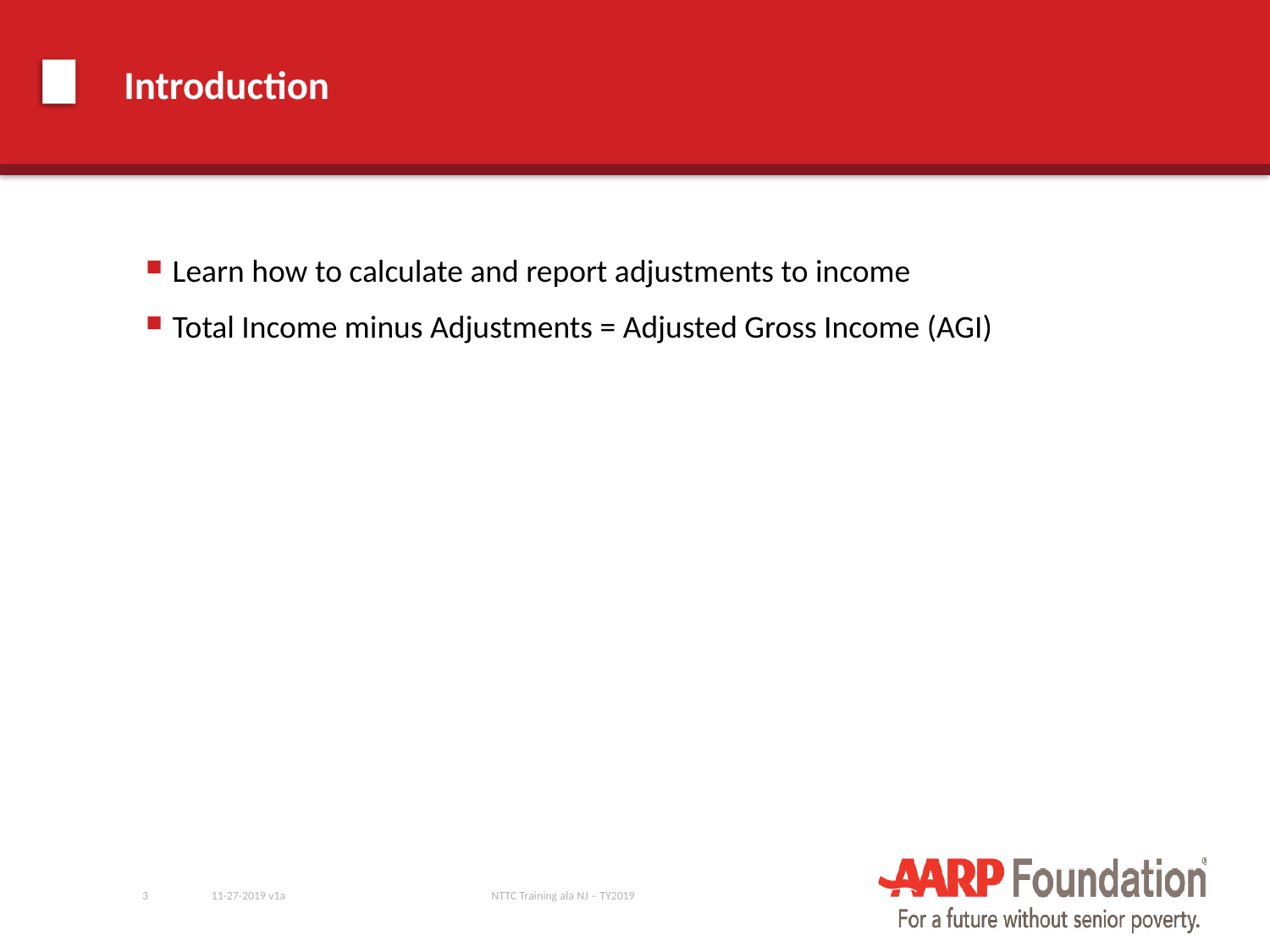

# Introduction
Learn how to calculate and report adjustments to income
Total Income minus Adjustments = Adjusted Gross Income (AGI)
3
11-27-2019 v1a
NTTC Training ala NJ – TY2019